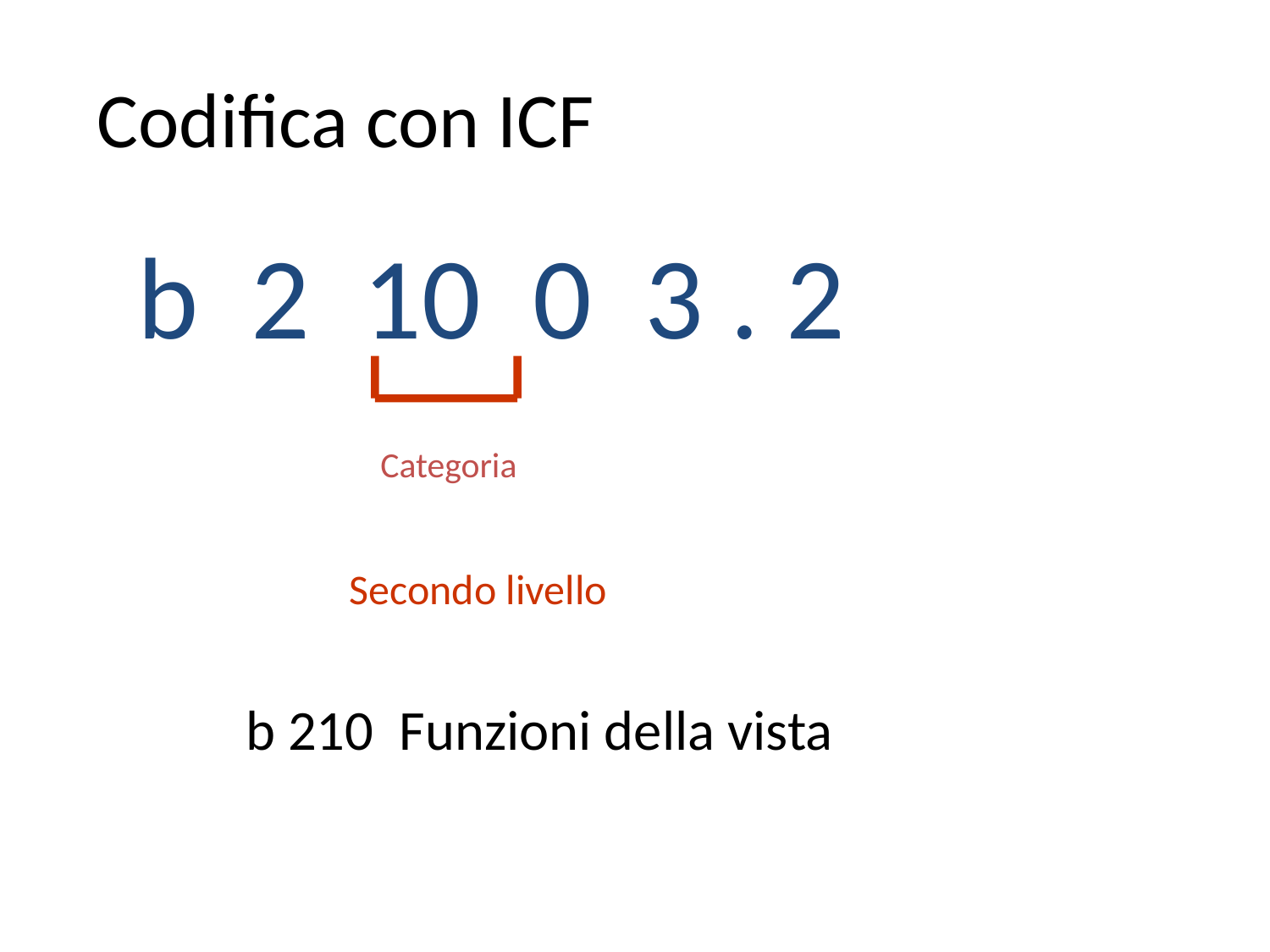

Codifica con ICF
b  2  10  0  3 . 2

Categoria
Secondo livello
b 210  Funzioni della vista